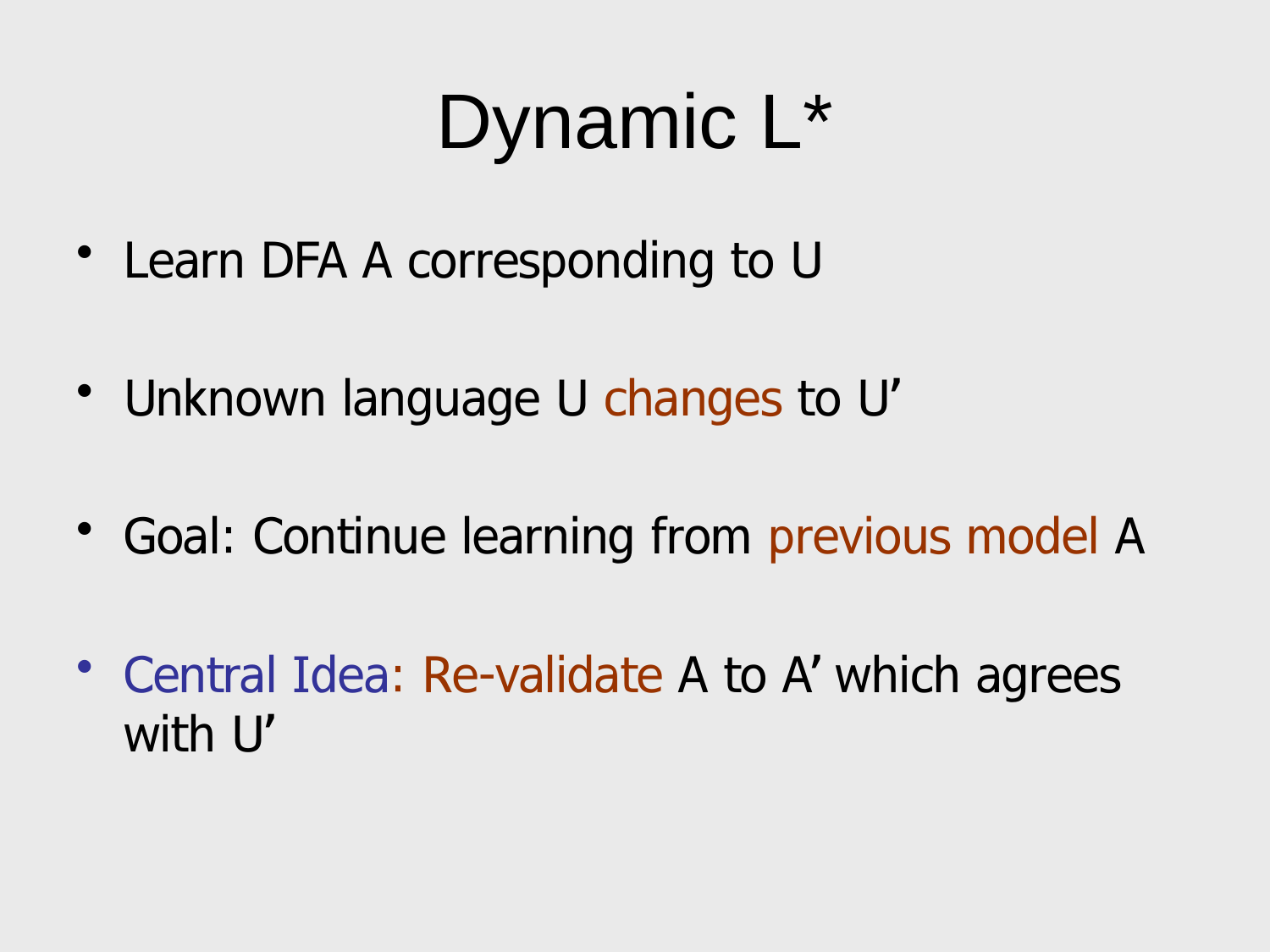

# Dynamic L*
Learn DFA A corresponding to U

Unknown language U changes to U’

Goal: Continue learning from previous model A

Central Idea: Re-validate A to A’ which agrees with U’